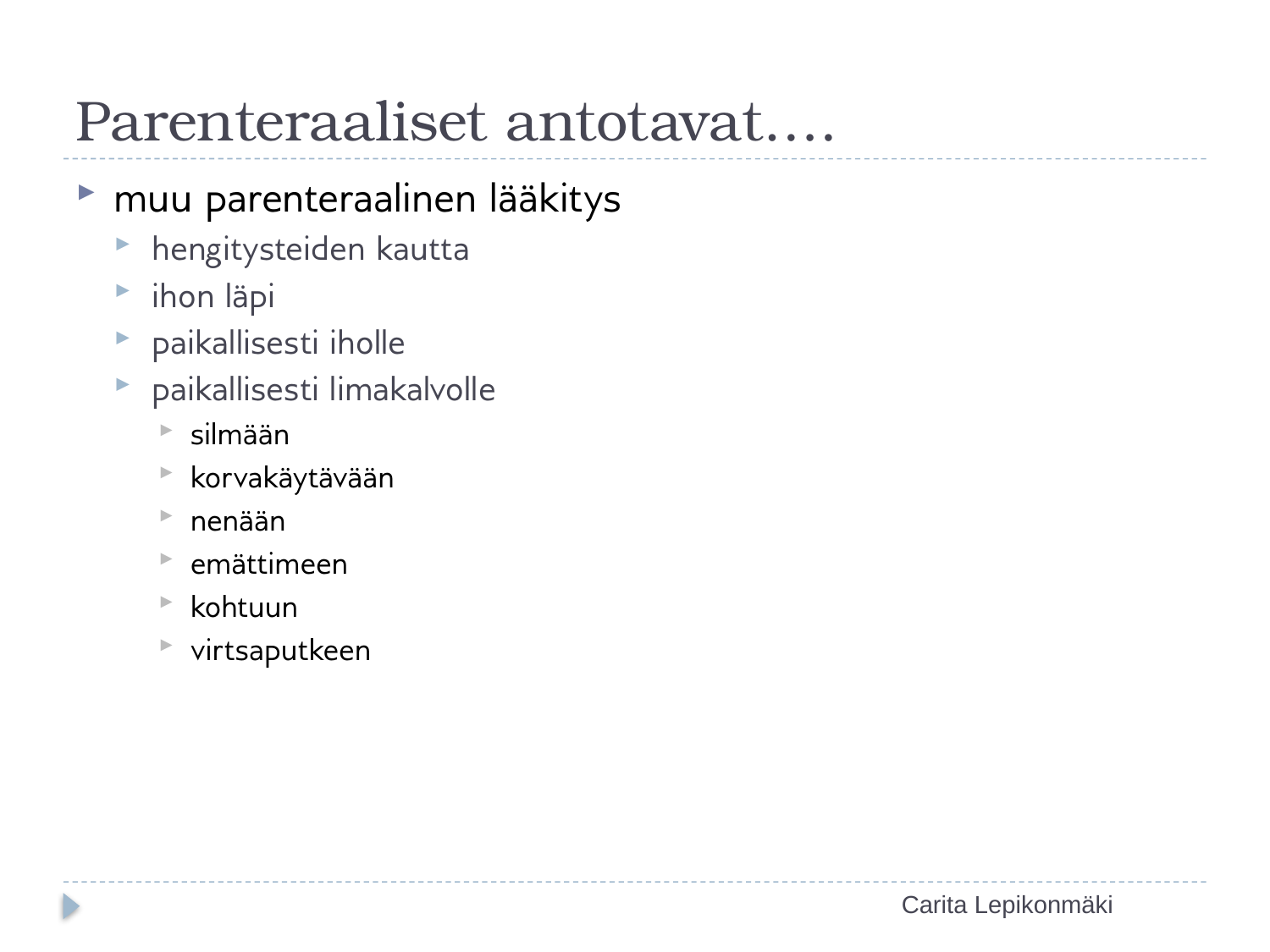

# Parenteraaliset antotavat….
muu parenteraalinen lääkitys
hengitysteiden kautta
ihon läpi
paikallisesti iholle
paikallisesti limakalvolle
silmään
korvakäytävään
nenään
emättimeen
kohtuun
virtsaputkeen
Carita Lepikonmäki